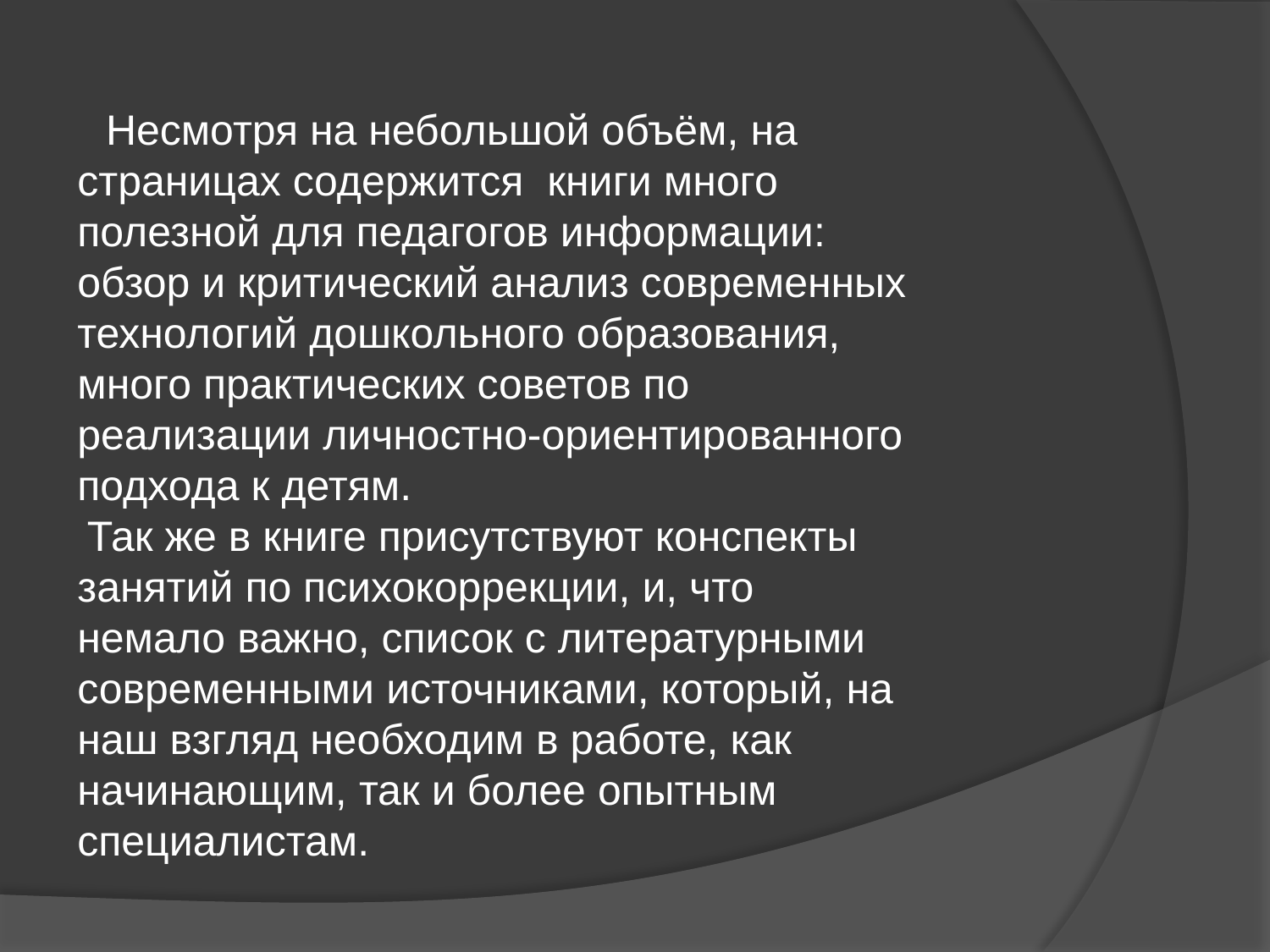

Несмотря на небольшой объём, на страницах содержится  книги много полезной для педагогов информации: обзор и критический анализ современных технологий дошкольного образования, много практических советов по реализации личностно-ориентированного подхода к детям.
 Так же в книге присутствуют конспекты занятий по психокоррекции, и, что немало важно, список с литературными современными источниками, который, на наш взгляд необходим в работе, как начинающим, так и более опытным специалистам.